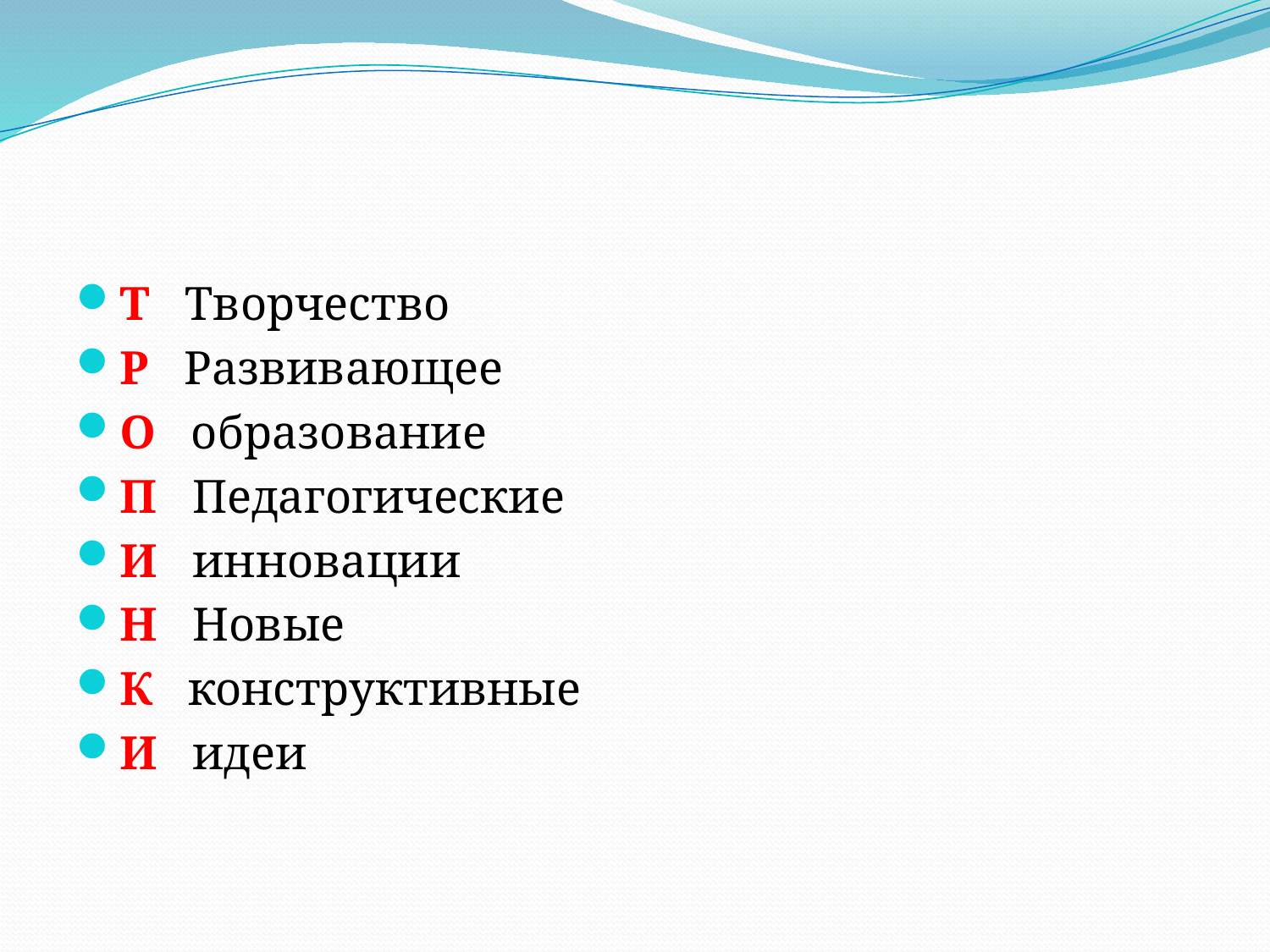

#
Т   Творчество
Р   Развивающее
О   образование
П   Педагогические
И   инновации
Н   Новые
К   конструктивные
И   идеи